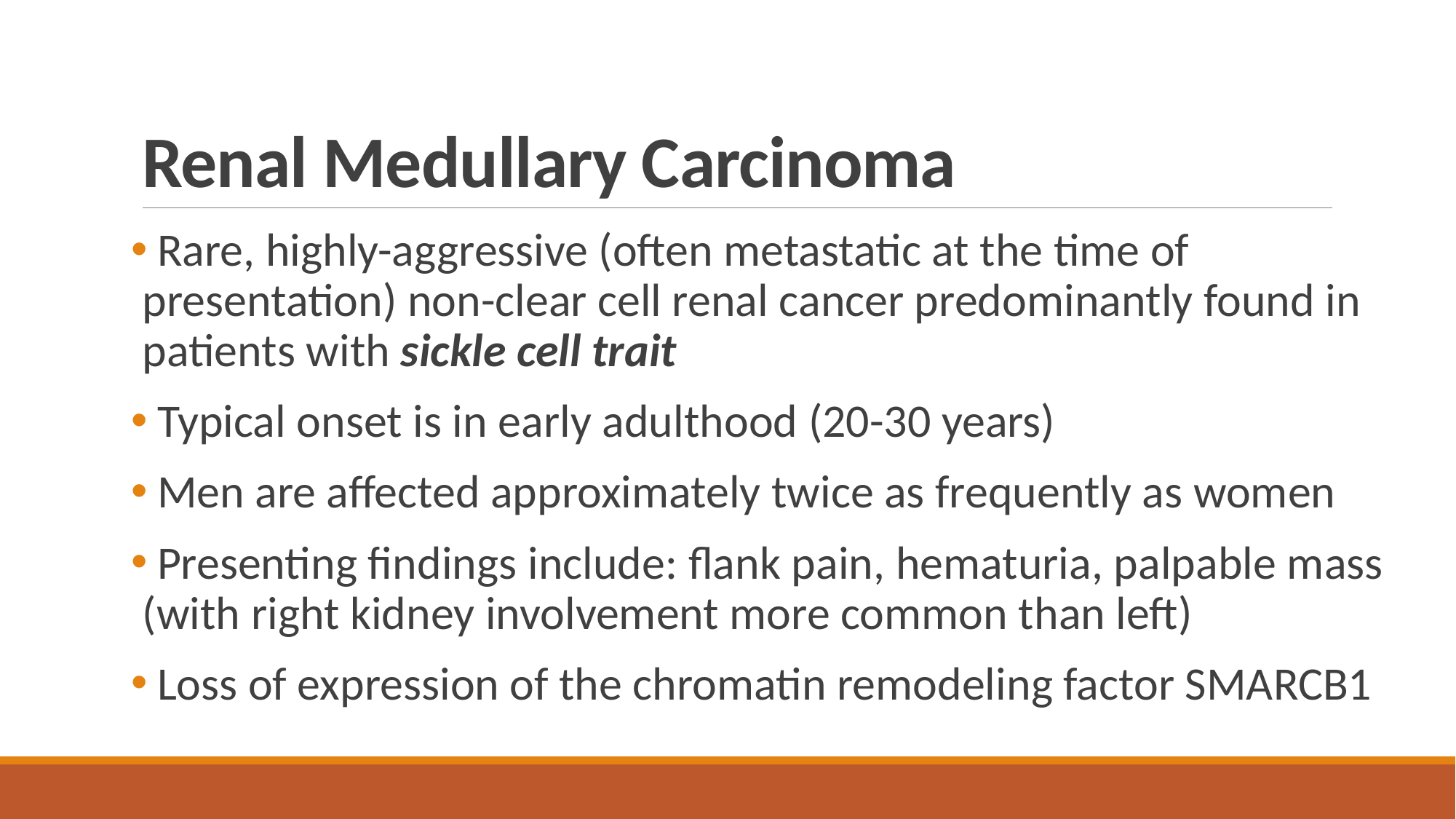

# Renal Medullary Carcinoma
 Rare, highly-aggressive (often metastatic at the time of presentation) non-clear cell renal cancer predominantly found in patients with sickle cell trait
 Typical onset is in early adulthood (20-30 years)
 Men are affected approximately twice as frequently as women
 Presenting findings include: flank pain, hematuria, palpable mass (with right kidney involvement more common than left)
 Loss of expression of the chromatin remodeling factor SMARCB1